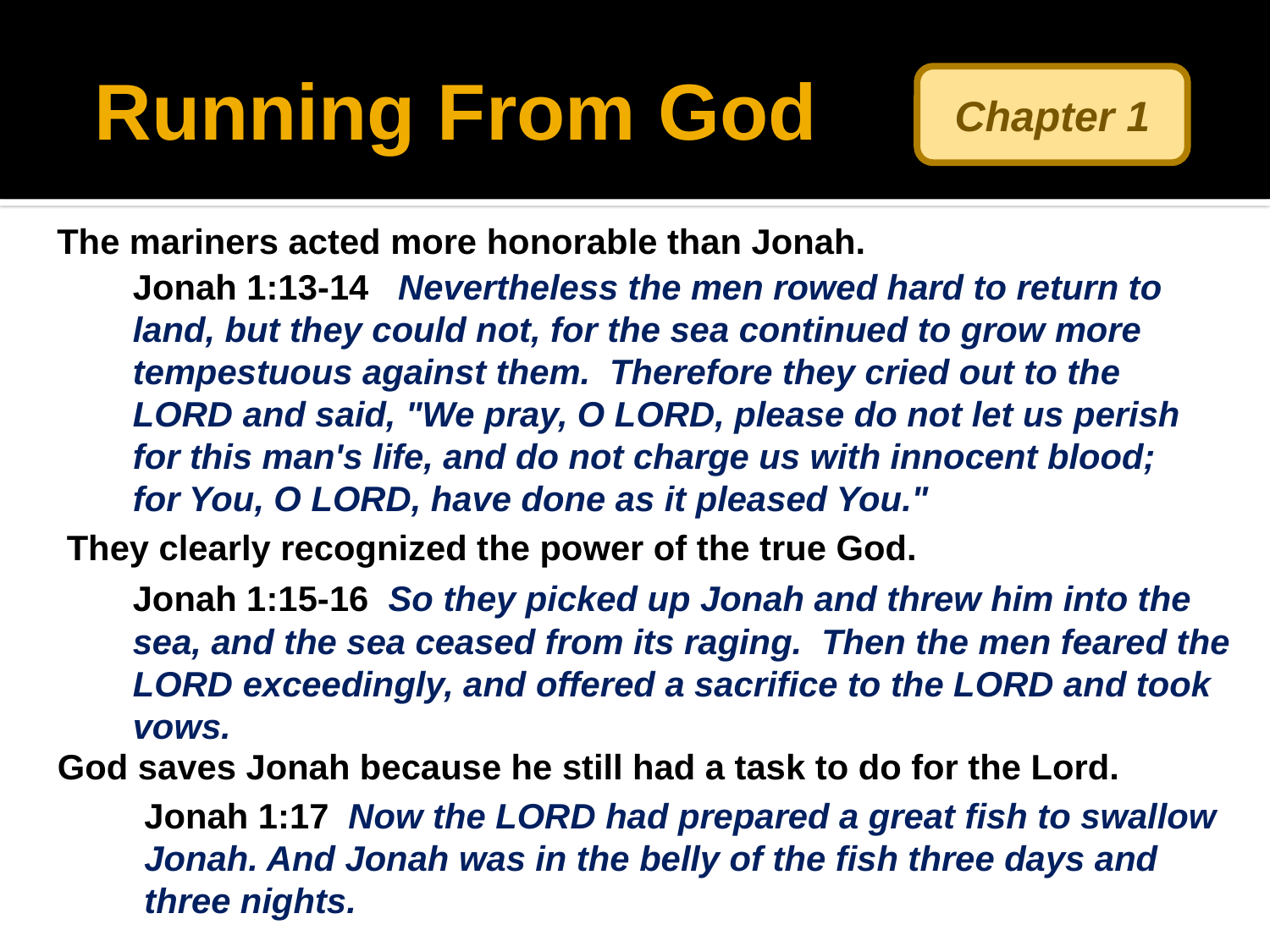

# Running From God
Chapter 1
The mariners acted more honorable than Jonah.
Jonah 1:13-14   Nevertheless the men rowed hard to return to land, but they could not, for the sea continued to grow more tempestuous against them.  Therefore they cried out to the LORD and said, "We pray, O LORD, please do not let us perish for this man's life, and do not charge us with innocent blood; for You, O LORD, have done as it pleased You."
They clearly recognized the power of the true God.
Jonah 1:15-16  So they picked up Jonah and threw him into the sea, and the sea ceased from its raging.  Then the men feared the LORD exceedingly, and offered a sacrifice to the LORD and took vows.
God saves Jonah because he still had a task to do for the Lord.
Jonah 1:17  Now the LORD had prepared a great fish to swallow Jonah. And Jonah was in the belly of the fish three days and three nights.